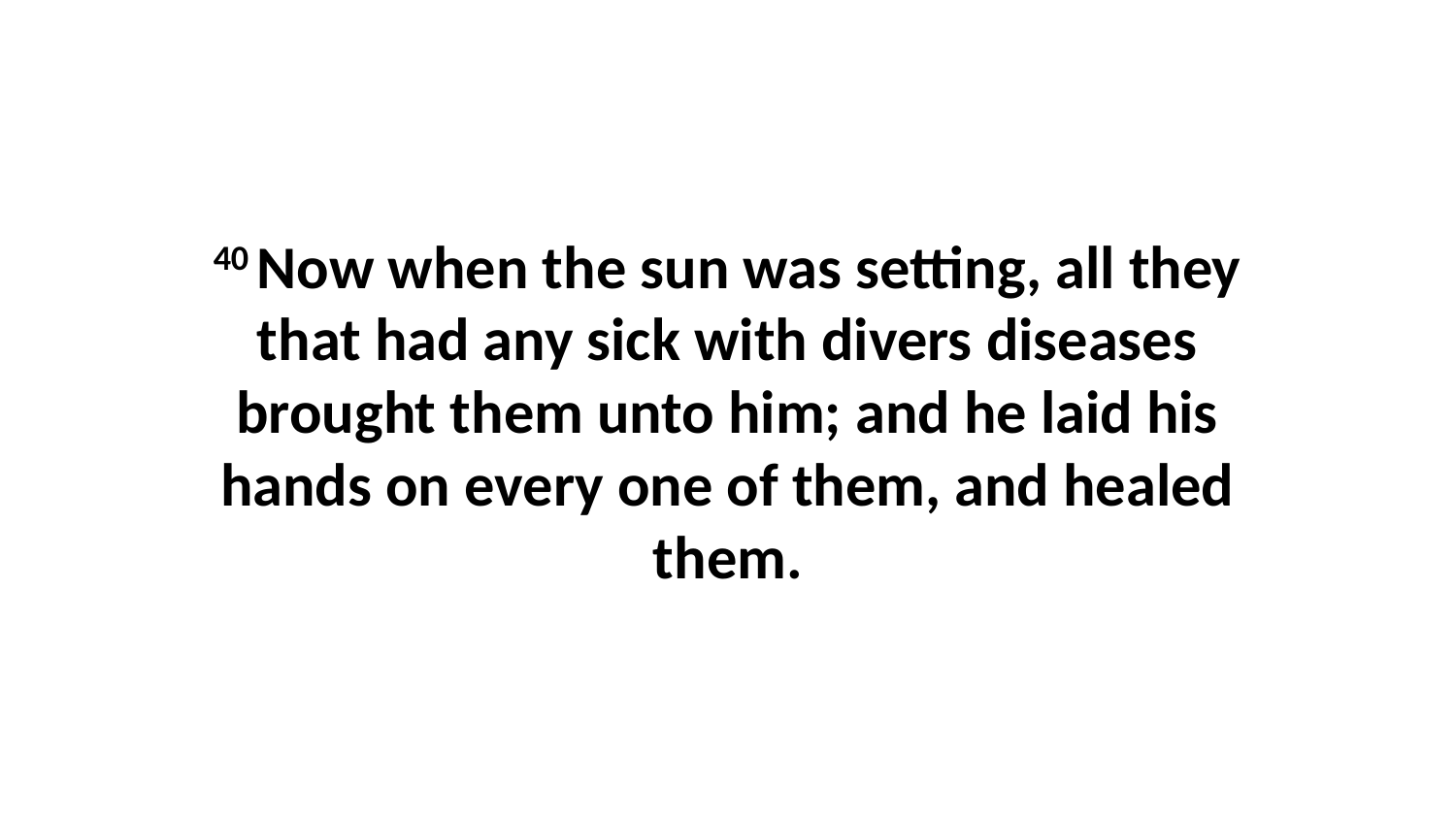

40 Now when the sun was setting, all they that had any sick with divers diseases brought them unto him; and he laid his hands on every one of them, and healed them.